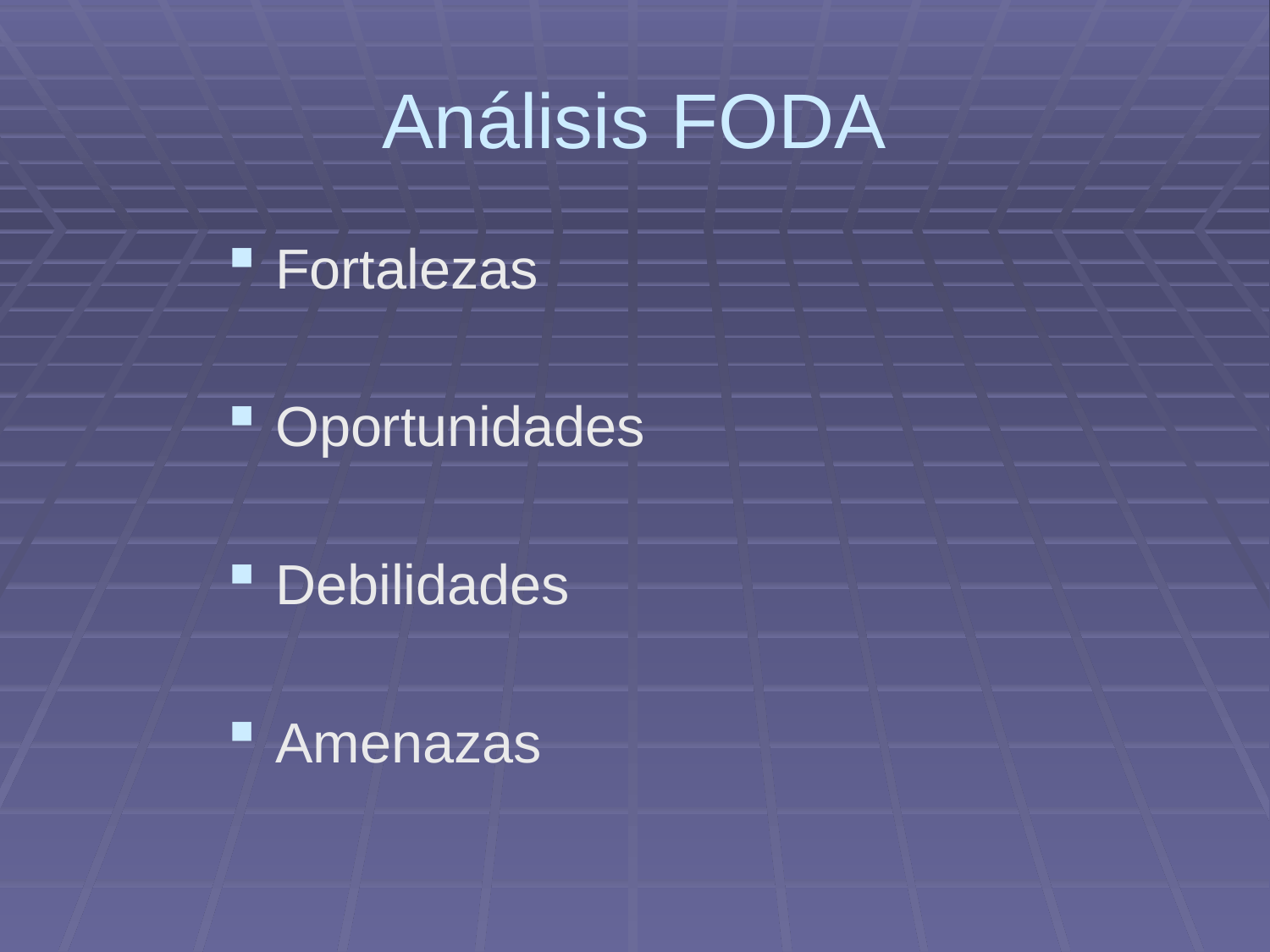

# Análisis FODA
Fortalezas

Oportunidades

Debilidades

Amenazas